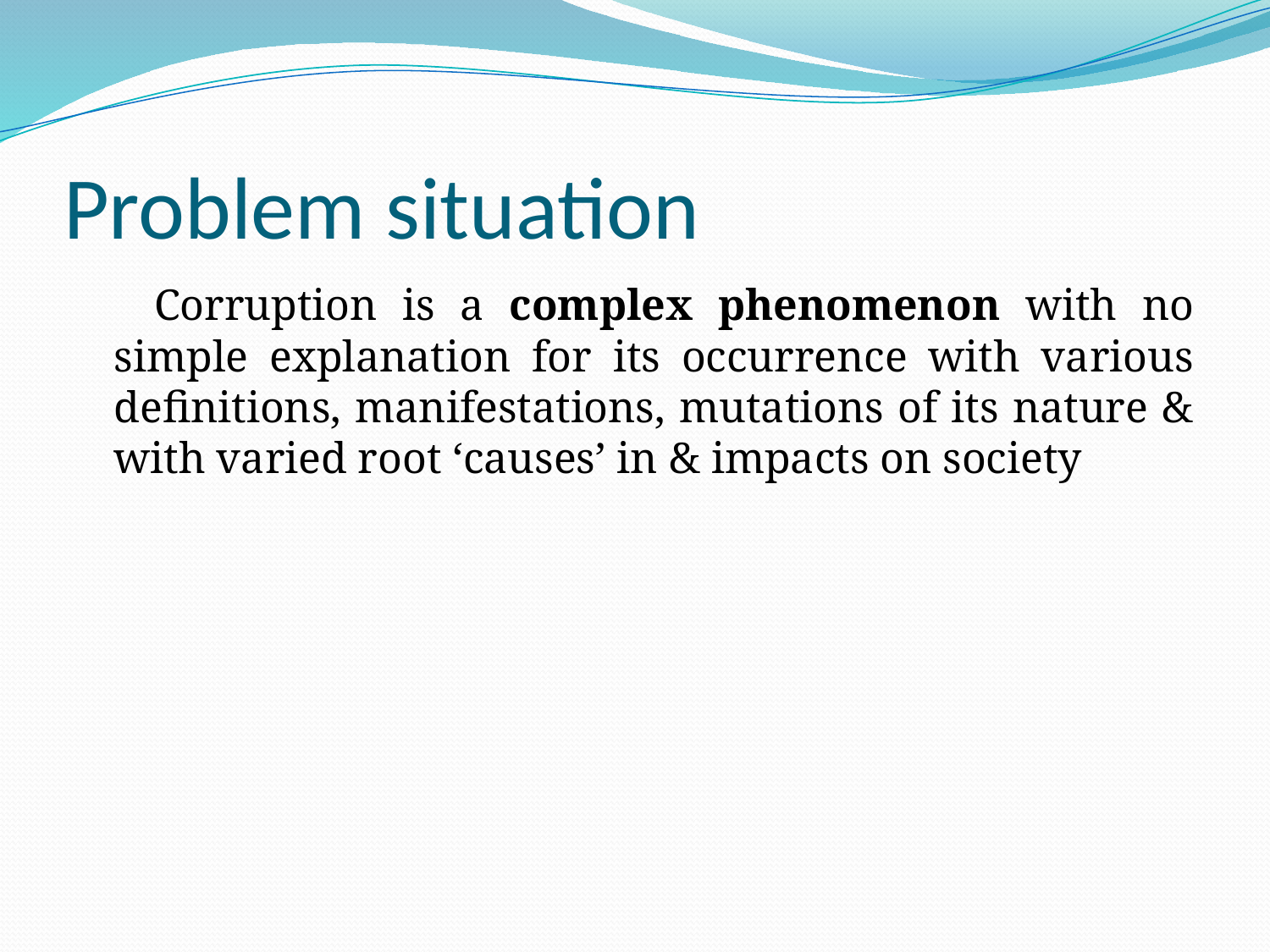

# Problem situation
   Corruption is a complex phenomenon with no simple explanation for its occurrence with various definitions, manifestations, mutations of its nature & with varied root ‘causes’ in & impacts on society